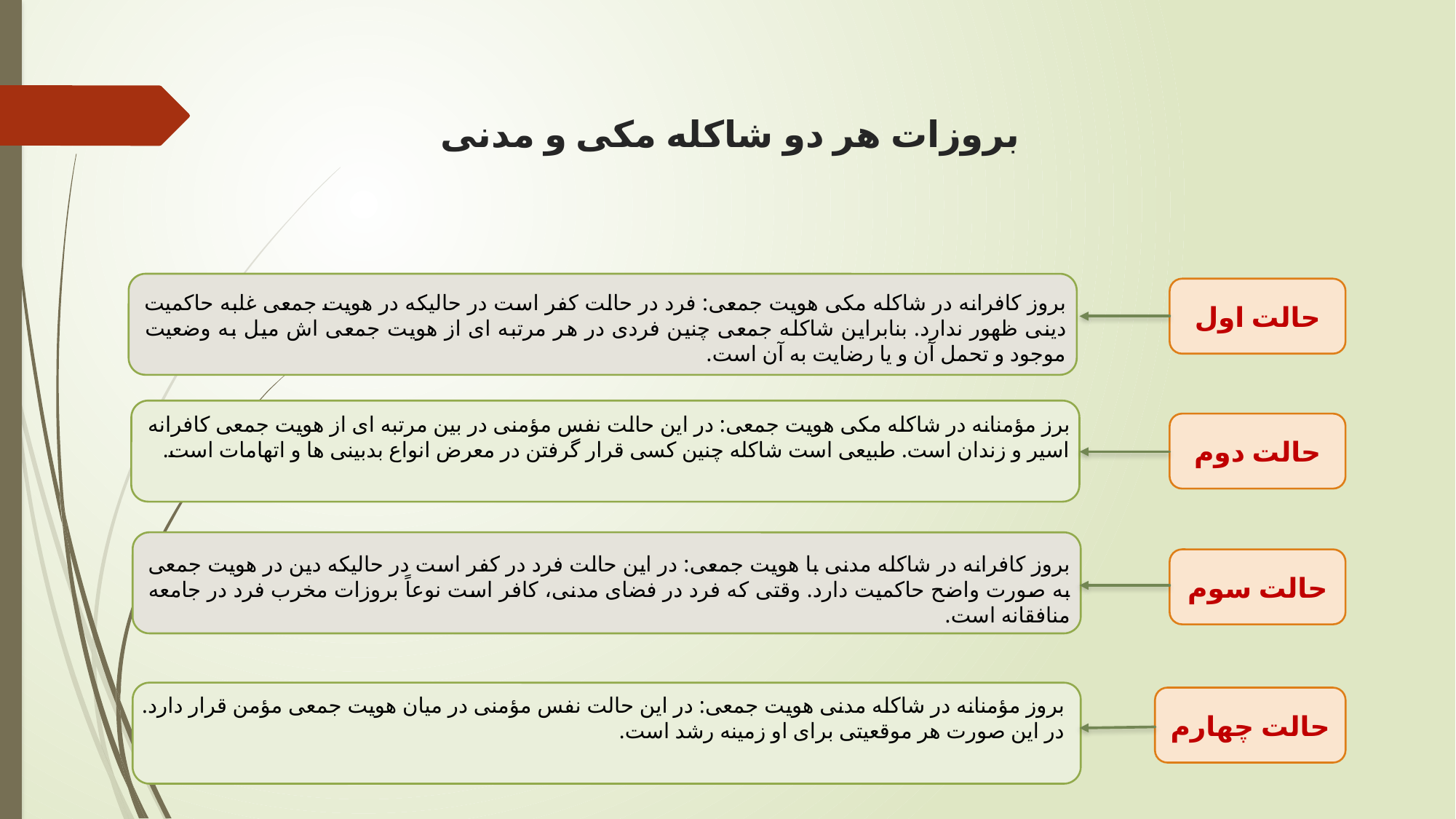

# بروزات هر دو شاکله مکی و مدنی

حالت اول

بروز کافرانه در شاکله مکی هویت جمعی: فرد در حالت کفر است در حالیکه در هویت جمعی غلبه حاکمیت دینی ظهور ندارد. بنابراین شاکله جمعی چنین فردی در هر مرتبه ای از هویت جمعی اش میل به وضعیت موجود و تحمل آن و یا رضایت به آن است.

برز مؤمنانه در شاکله مکی هویت جمعی: در این حالت نفس مؤمنی در بین مرتبه ای از هویت جمعی کافرانه اسیر و زندان است. طبیعی است شاکله چنین کسی قرار گرفتن در معرض انواع بدبینی ها و اتهامات است.

حالت دوم

بروز کافرانه در شاکله مدنی با هویت جمعی: در این حالت فرد در کفر است در حالیکه دین در هویت جمعی به صورت واضح حاکمیت دارد. وقتی که فرد در فضای مدنی، کافر است نوعاً بروزات مخرب فرد در جامعه منافقانه است.

حالت سوم

بروز مؤمنانه در شاکله مدنی هویت جمعی: در این حالت نفس مؤمنی در میان هویت جمعی مؤمن قرار دارد. در این صورت هر موقعیتی برای او زمینه رشد است.

حالت چهارم